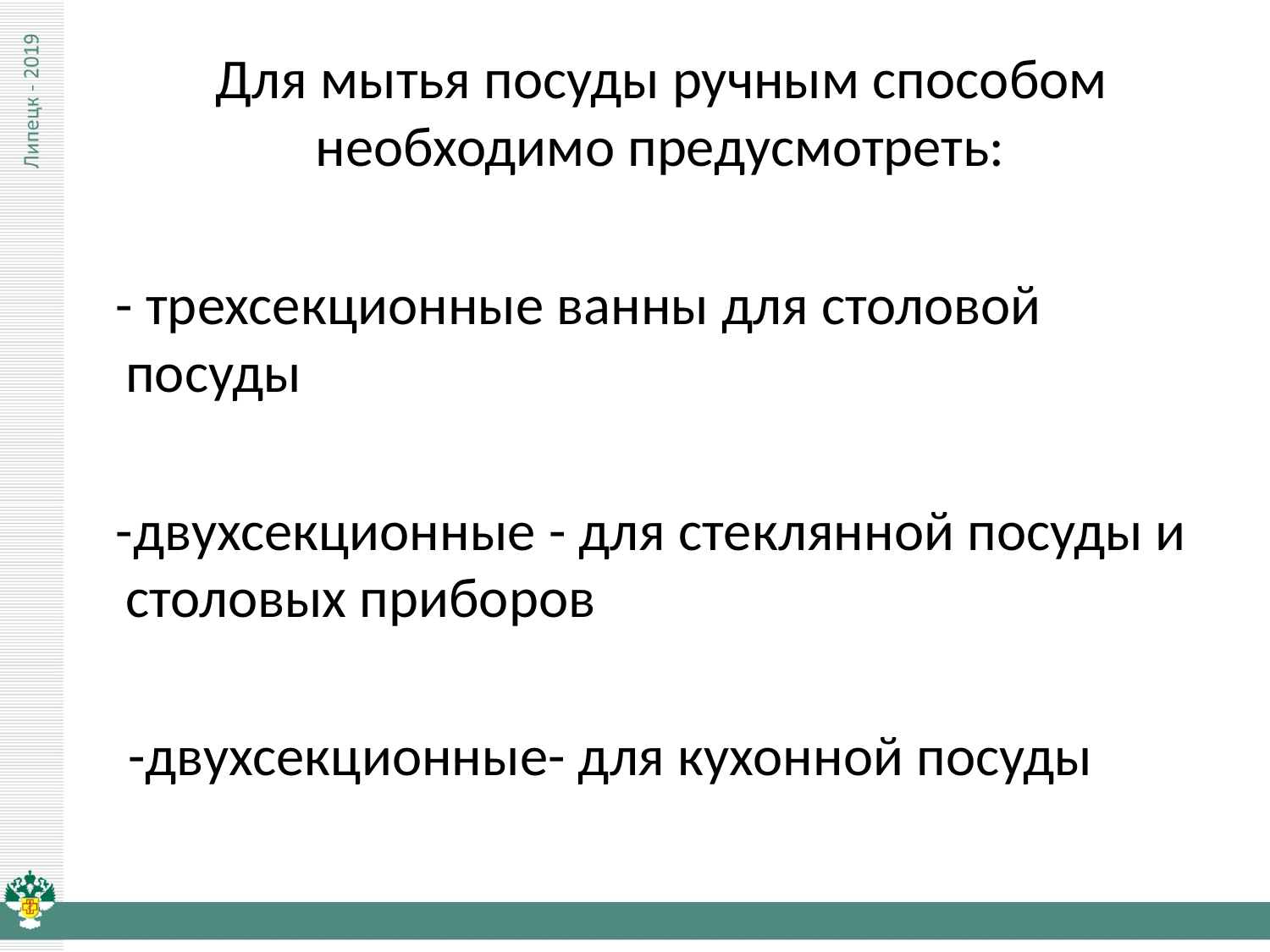

Для мытья посуды ручным способом необходимо предусмотреть:

   - трехсекционные ванны для столовой посуды

   -двухсекционные - для стеклянной посуды и столовых приборов

-двухсекционные- для кухонной посуды